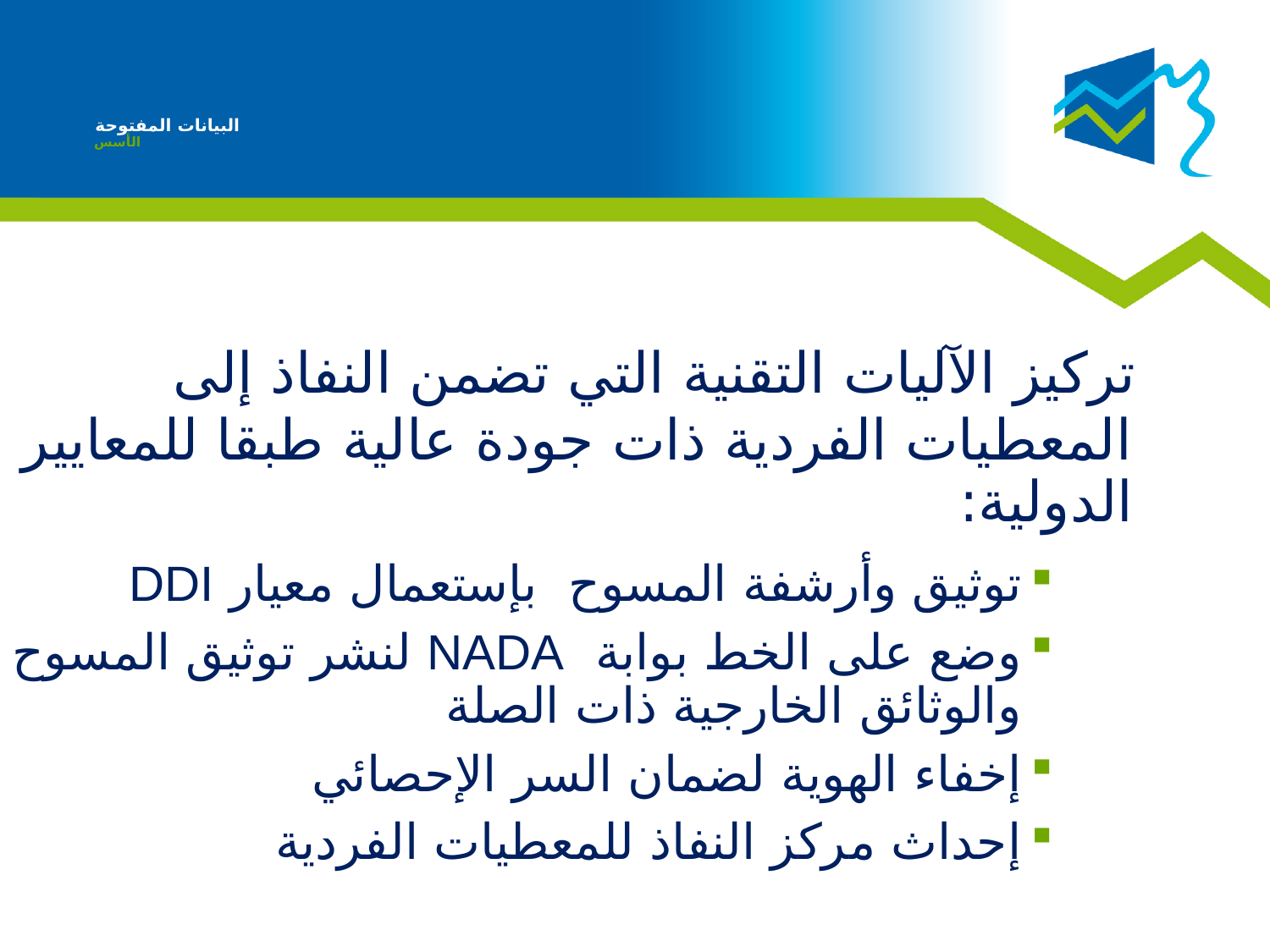

# البيانات المفتوحة الأسس
   تركيز الآليات التقنية التي تضمن النفاذ إلى المعطيات الفردية ذات جودة عالية طبقا للمعايير الدولية:
توثيق وأرشفة المسوح  بإستعمال معيار DDI
وضع على الخط بوابة  NADA لنشر توثيق المسوح والوثائق الخارجية ذات الصلة
إخفاء الهوية لضمان السر الإحصائي
إحداث مركز النفاذ للمعطيات الفردية